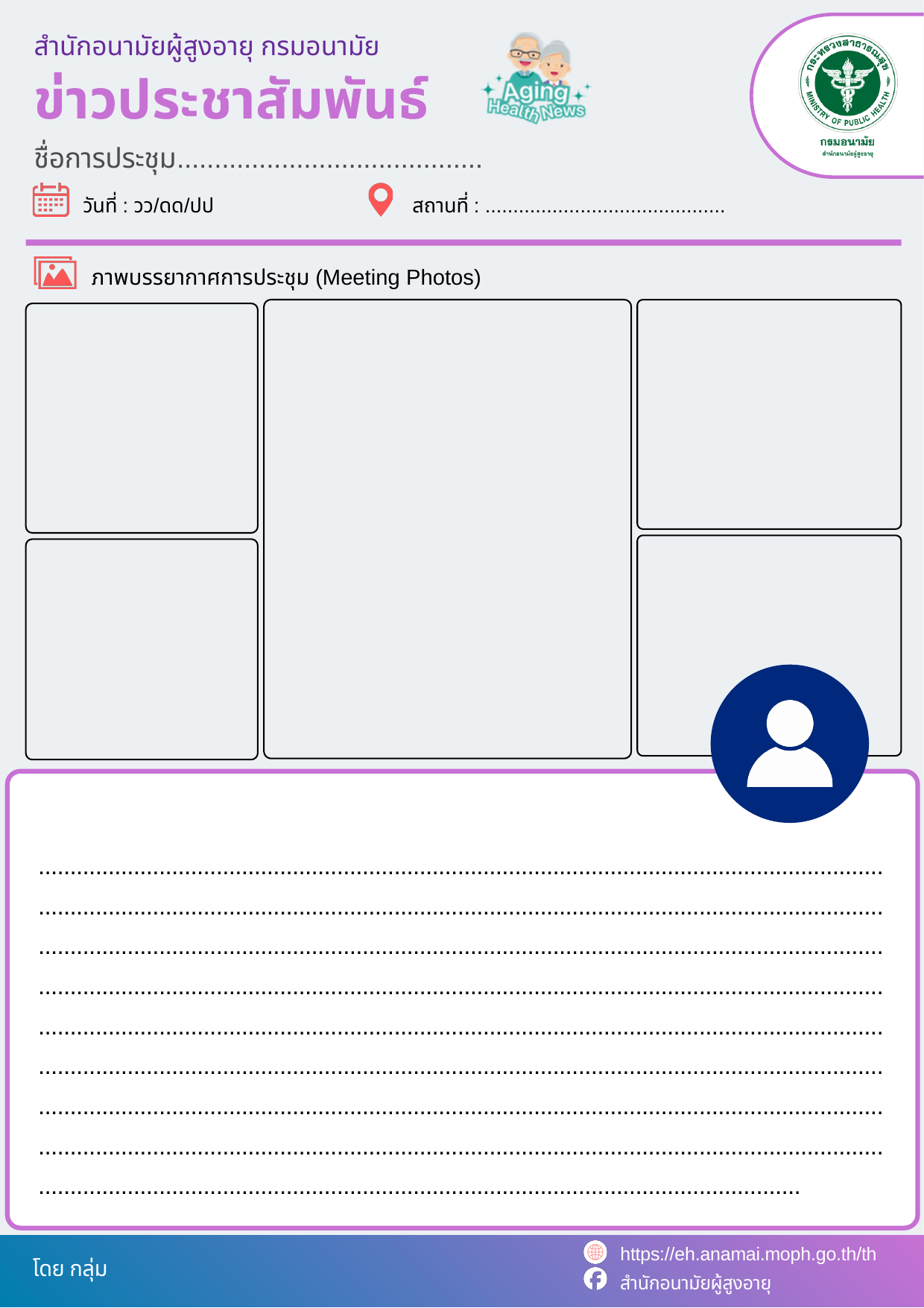

สำนักอนามัยผู้สูงอายุ กรมอนามัย

ข่าวประชาสัมพันธ์
ชื่อการประชุม.........................................

วันที่ : วว/ดด/ปป                                      สถานที่ : ...........................................

ภาพบรรยากาศการประชุม (Meeting Photos)

................................................................................................................................................................................................................................................................................................................................................................................................................................................................................................................................................................................................................................................................................................................................................................................................................................................................................................................................................................................................................................................................................................................................................................................................................................

https://eh.anamai.moph.go.th/th

โดย กลุ่ม

สำนักอนามัยผู้สูงอายุ